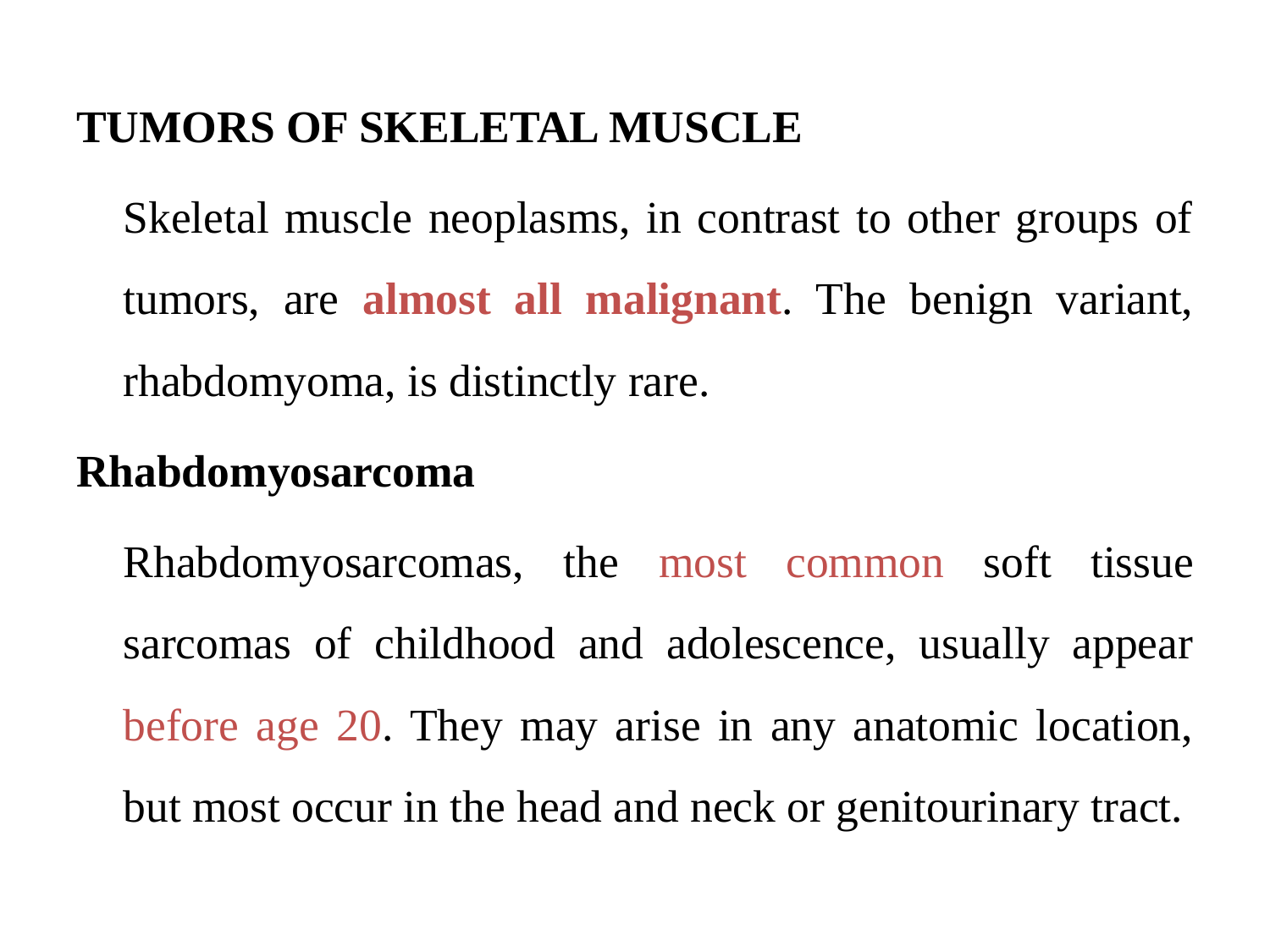

TUMORS OF SKELETAL MUSCLE
		Skeletal muscle neoplasms, in contrast to other groups of tumors, are almost all malignant. The benign variant, rhabdomyoma, is distinctly rare.
Rhabdomyosarcoma
		Rhabdomyosarcomas, the most common soft tissue sarcomas of childhood and adolescence, usually appear before age 20. They may arise in any anatomic location, but most occur in the head and neck or genitourinary tract.